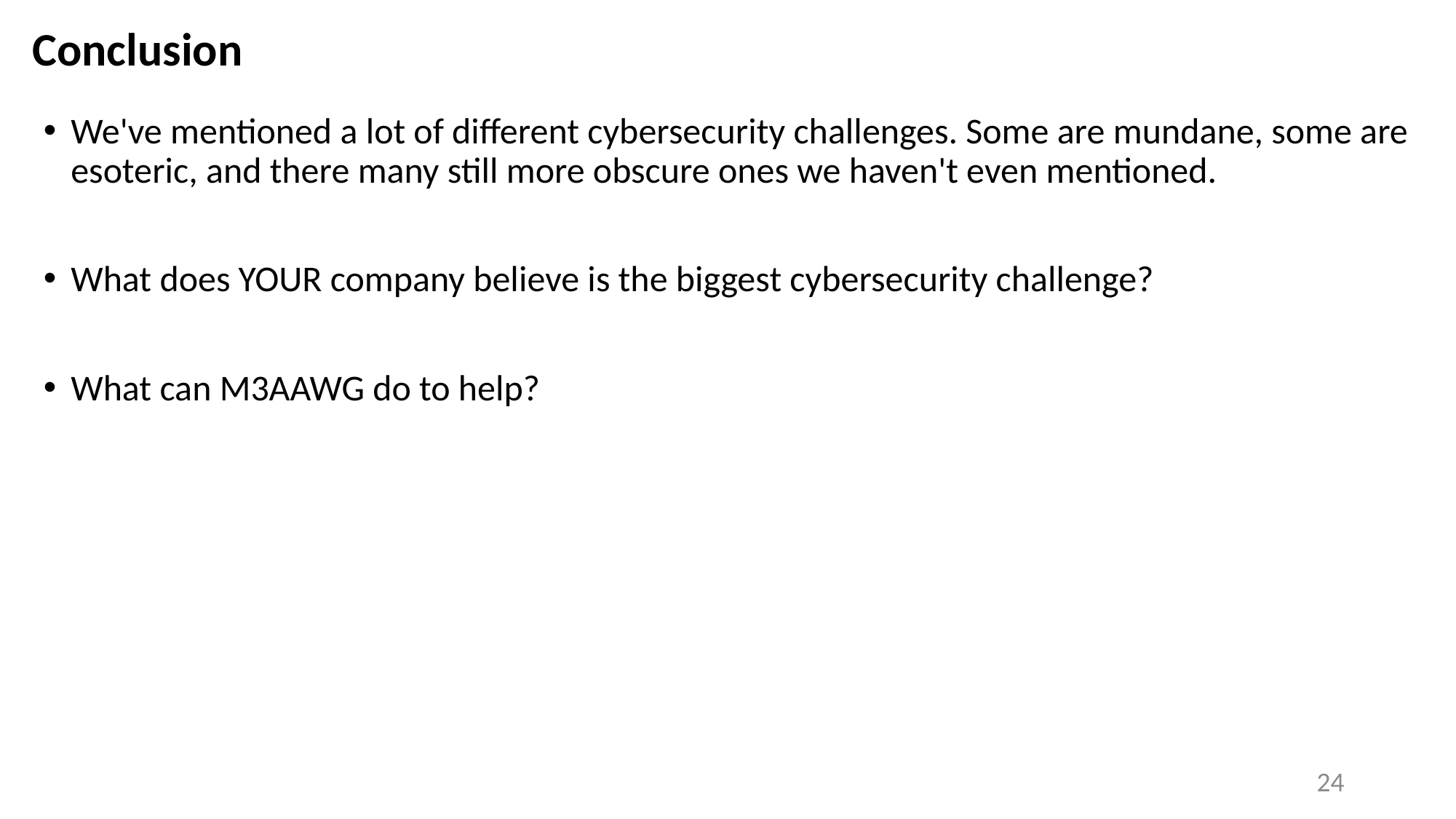

# Conclusion
We've mentioned a lot of different cybersecurity challenges. Some are mundane, some are esoteric, and there many still more obscure ones we haven't even mentioned.

What does YOUR company believe is the biggest cybersecurity challenge?

What can M3AAWG do to help?
24